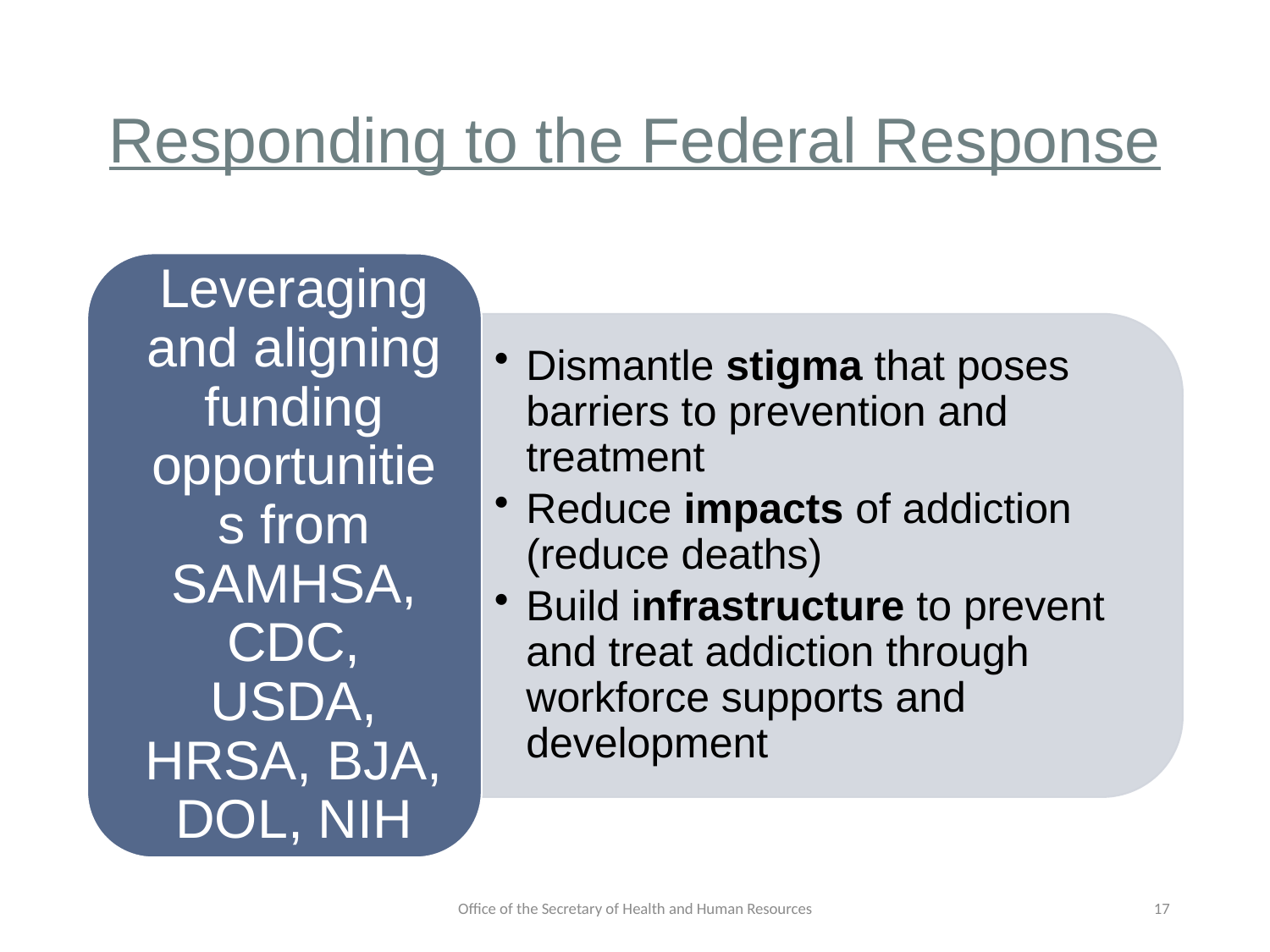

# Responding to the Federal Response
Dismantle stigma that poses barriers to prevention and treatment
Reduce impacts of addiction (reduce deaths)
Build infrastructure to prevent and treat addiction through workforce supports and development
Leveraging and aligning funding opportunities from SAMHSA, CDC, USDA, HRSA, BJA, DOL, NIH
Office of the Secretary of Health and Human Resources
17